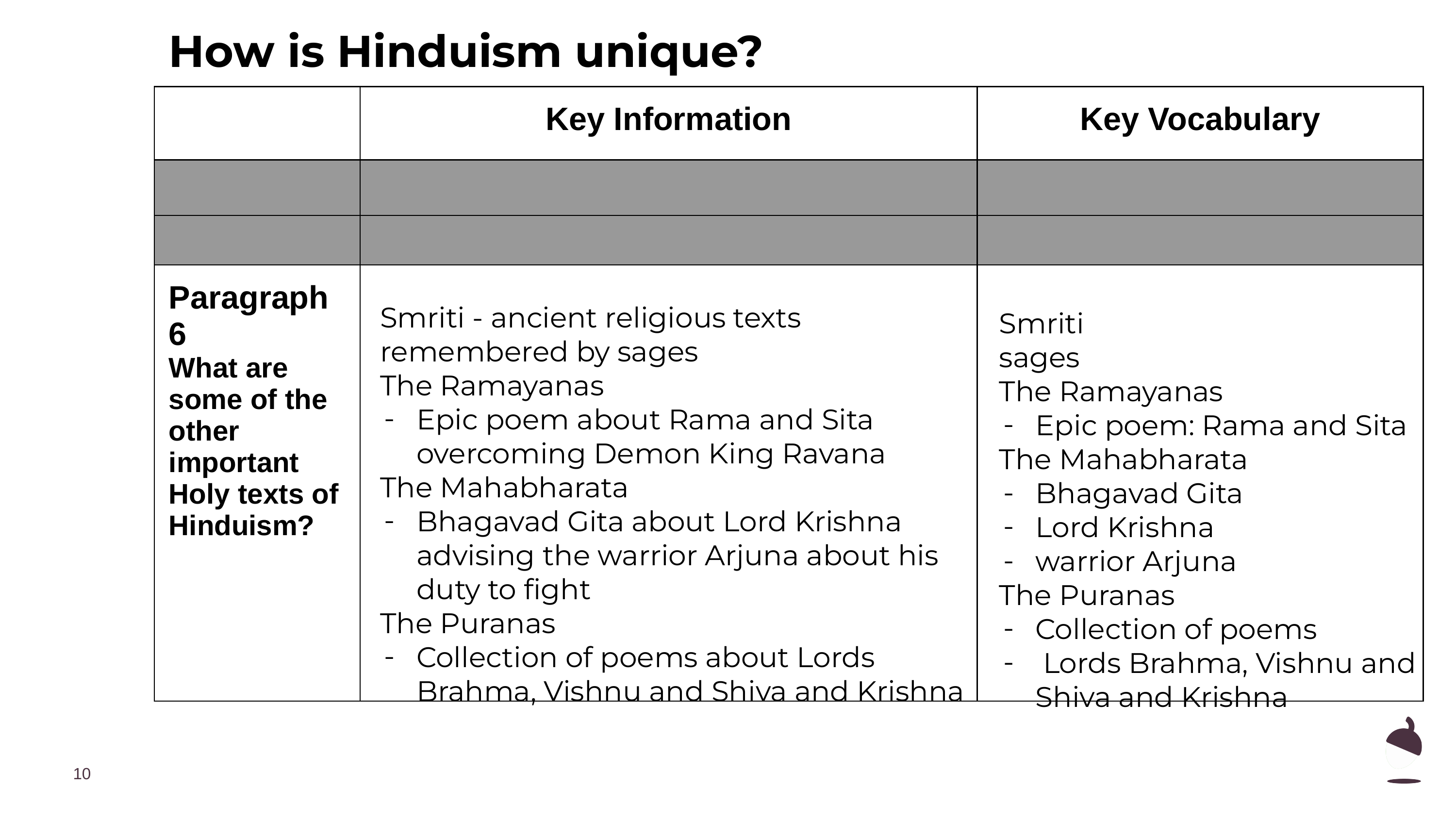

How is Hinduism unique?

|  | Key Information | Key Vocabulary |
| --- | --- | --- |
|  |  |  |
|  |  |  |
| Paragraph 6 What are some of the other important Holy texts of Hinduism? |  |  |
Smriti - ancient religious texts remembered by sages
The Ramayanas
Epic poem about Rama and Sita overcoming Demon King Ravana
The Mahabharata
Bhagavad Gita about Lord Krishna advising the warrior Arjuna about his duty to fight
The Puranas
Collection of poems about Lords Brahma, Vishnu and Shiva and Krishna

Smriti
sages
The Ramayanas
Epic poem: Rama and Sita
The Mahabharata
Bhagavad Gita
Lord Krishna
warrior Arjuna
The Puranas
Collection of poems
 Lords Brahma, Vishnu and Shiva and Krishna

10